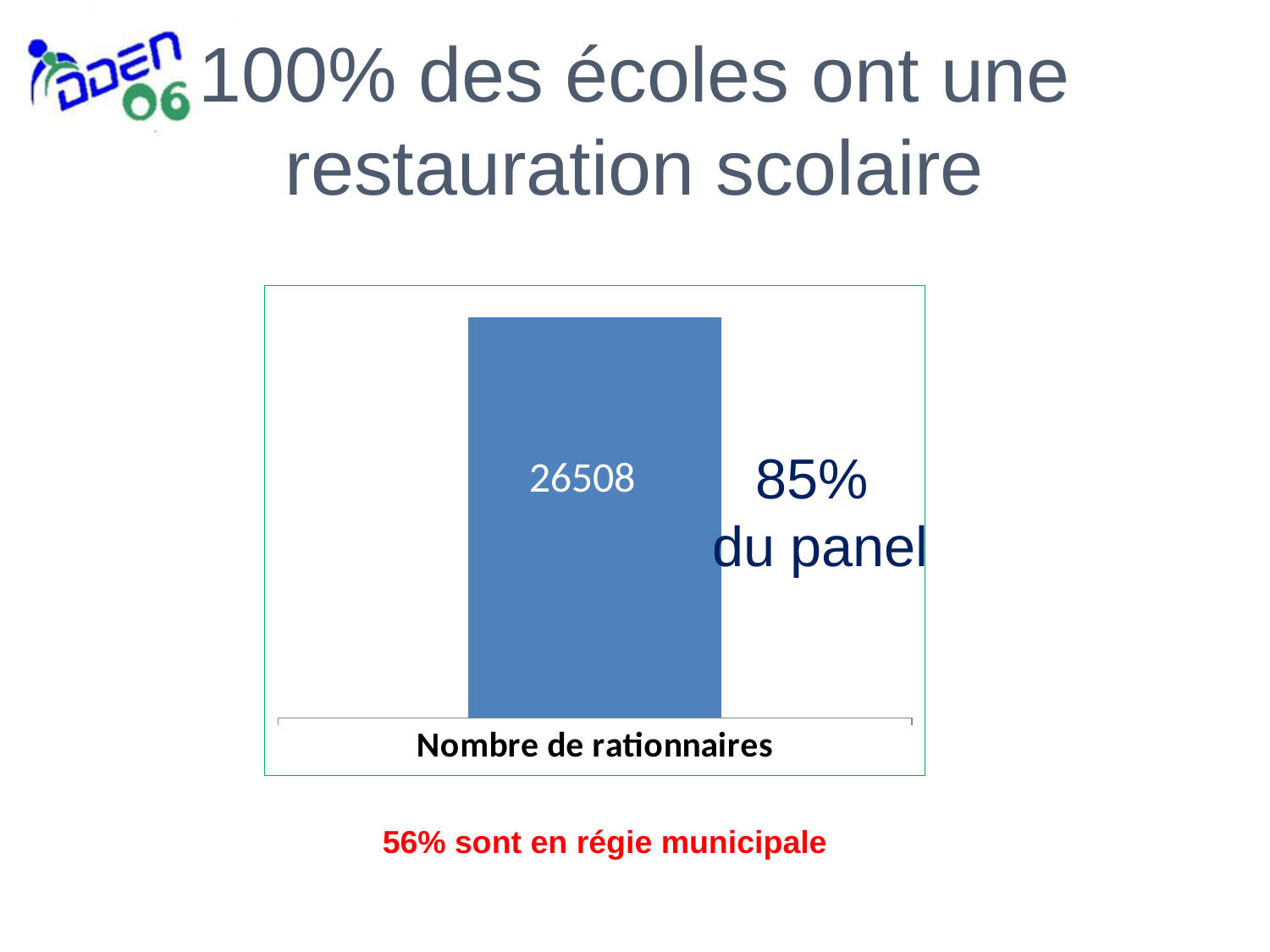

# 100% des écoles ont une restauration scolaire

### Chart

| Category |  |
|---|---|
| Nombre de rationnaires | 23688.0 |
85%
du panel
56% sont en régie municipale